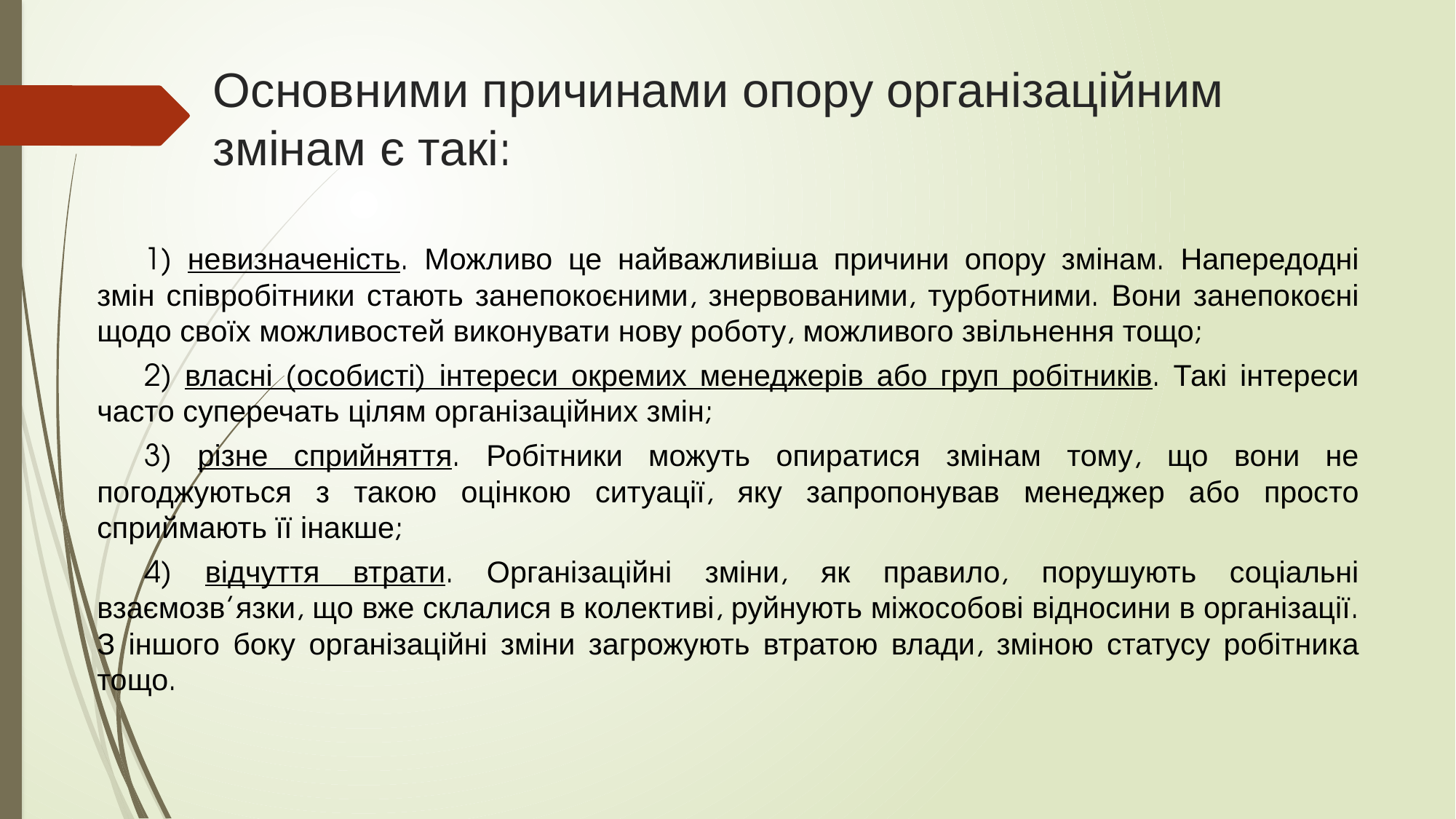

# Основними причинами опору організаційним змінам є такі:
1) невизначеність. Можливо це найважливіша причини опору змінам. Напередодні змін співробітники стають занепокоєними, знервованими, турботними. Вони занепокоєні щодо своїх можливостей виконувати нову роботу, можливого звільнення тощо;
2) власні (особисті) інтереси окремих менеджерів або груп робітників. Такі інтереси часто суперечать цілям організаційних змін;
3) різне сприйняття. Робітники можуть опиратися змінам тому, що вони не погоджуються з такою оцінкою ситуації, яку запропонував менеджер або просто сприймають її інакше;
4) відчуття втрати. Організаційні зміни, як правило, порушують соціальні взаємозв’язки, що вже склалися в колективі, руйнують міжособові відносини в організації. З іншого боку організаційні зміни загрожують втратою влади, зміною статусу робітника тощо.